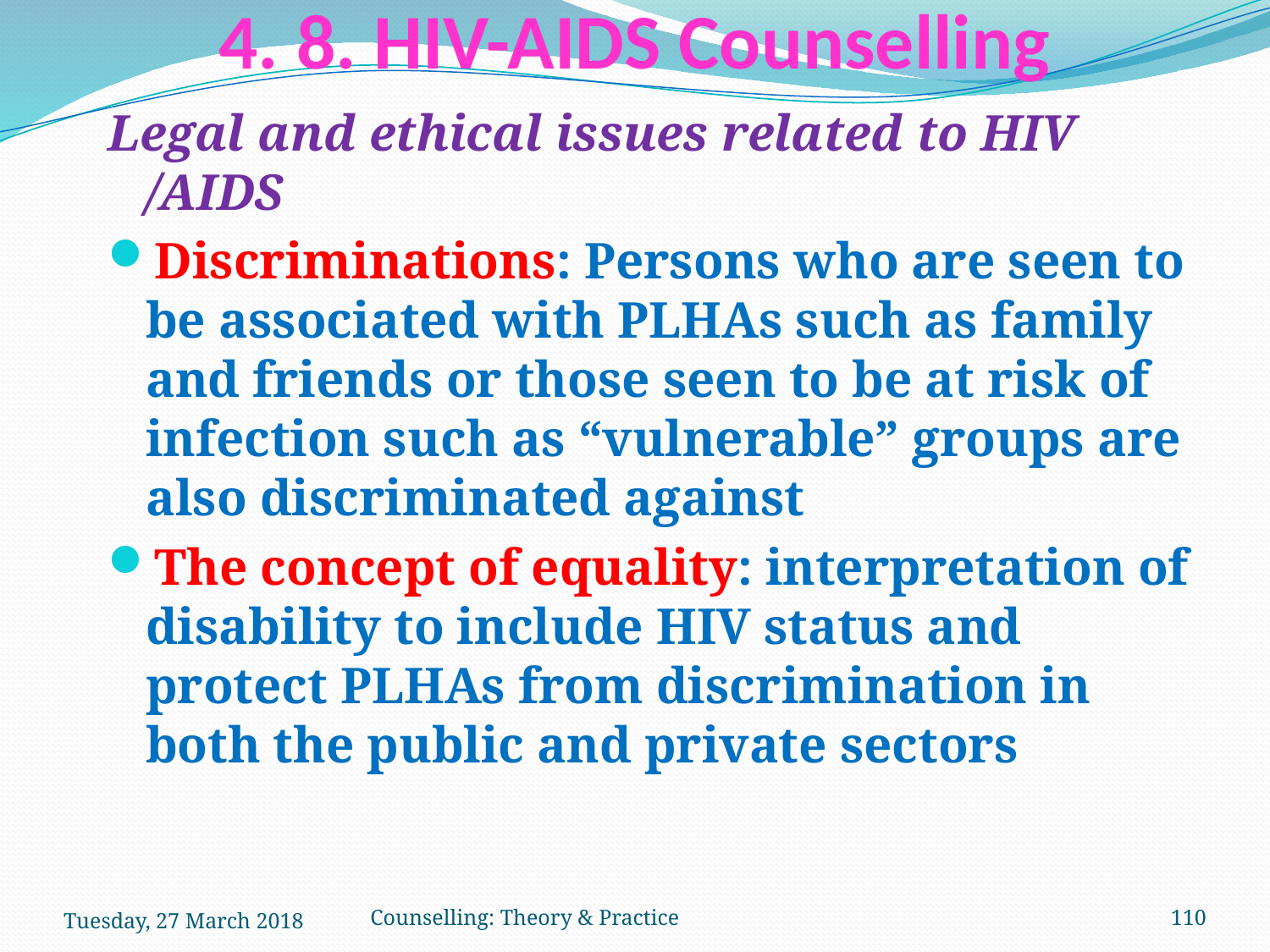

# 4. 8. HIV-AIDS Counselling
Legal and ethical issues related to HIV /AIDS
Discriminations: Persons who are seen to be associated with PLHAs such as family and friends or those seen to be at risk of infection such as “vulnerable” groups are also discriminated against
The concept of equality: interpretation of disability to include HIV status and protect PLHAs from discrimination in both the public and private sectors

Tuesday, 27 March 2018
Counselling: Theory & Practice
110